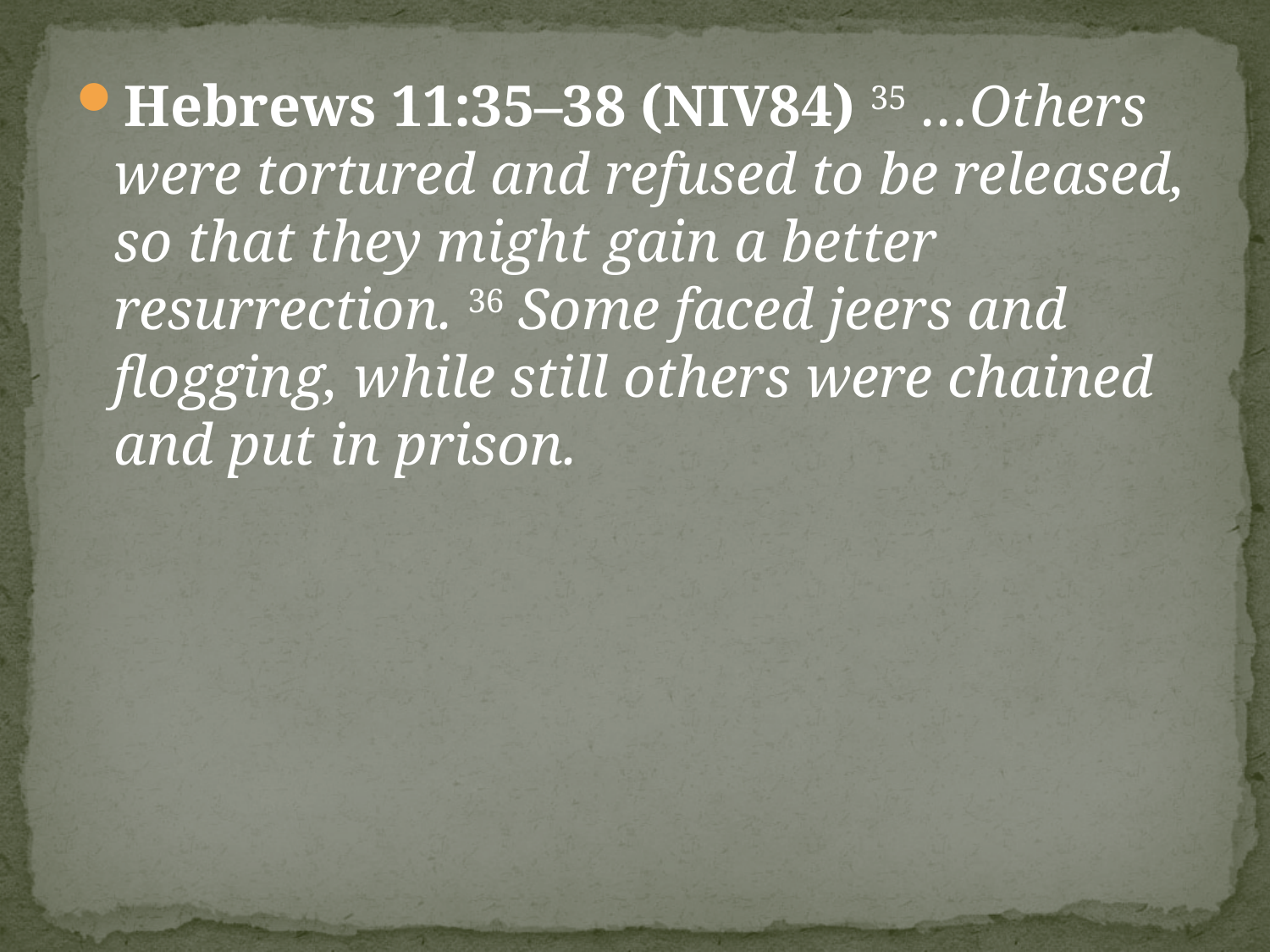

Hebrews 11:35–38 (NIV84) 35 …Others were tortured and refused to be released, so that they might gain a better resurrection. 36 Some faced jeers and flogging, while still others were chained and put in prison.